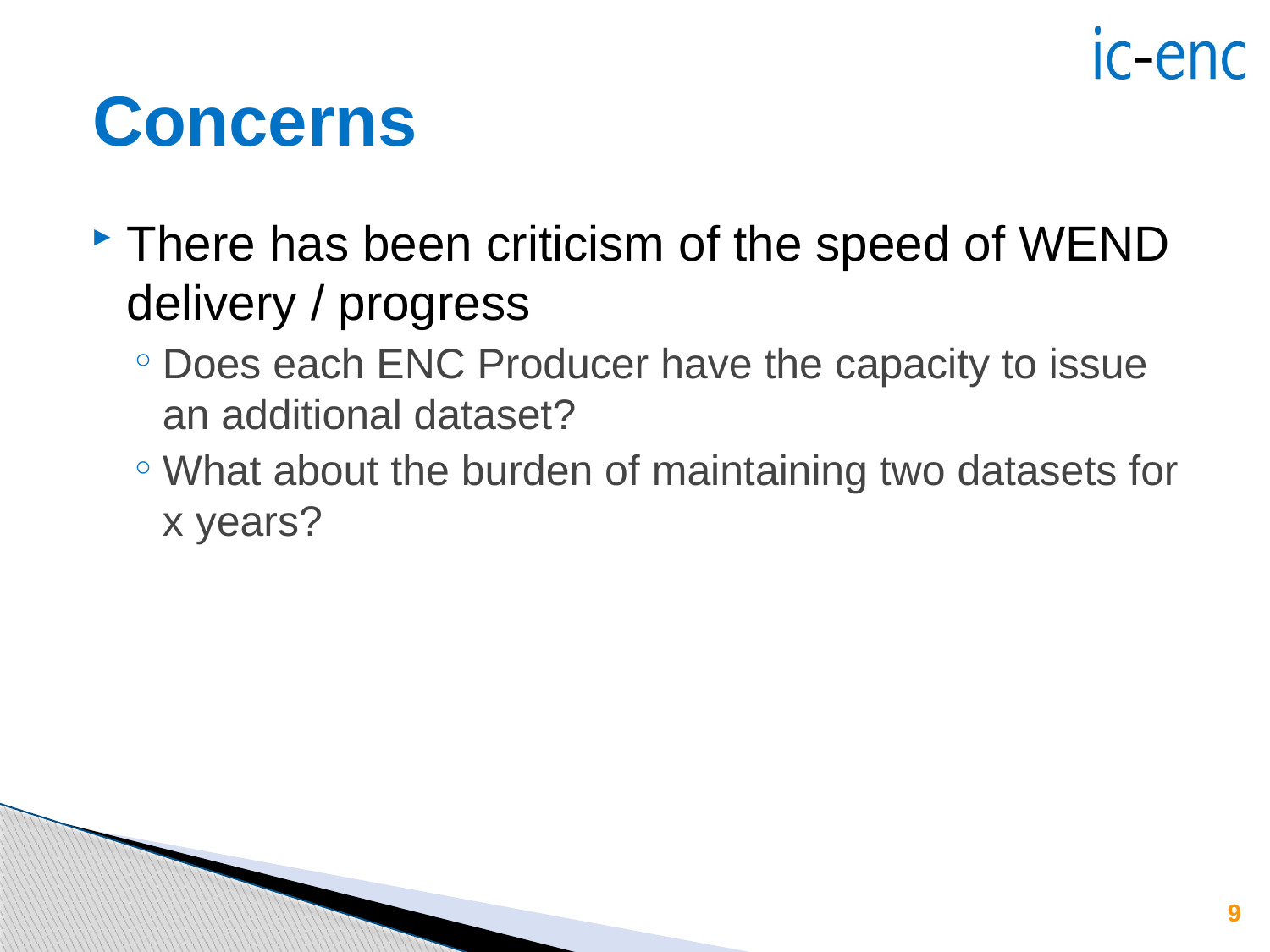

Concerns
There has been criticism of the speed of WEND delivery / progress
Does each ENC Producer have the capacity to issue an additional dataset?
What about the burden of maintaining two datasets for x years?

9